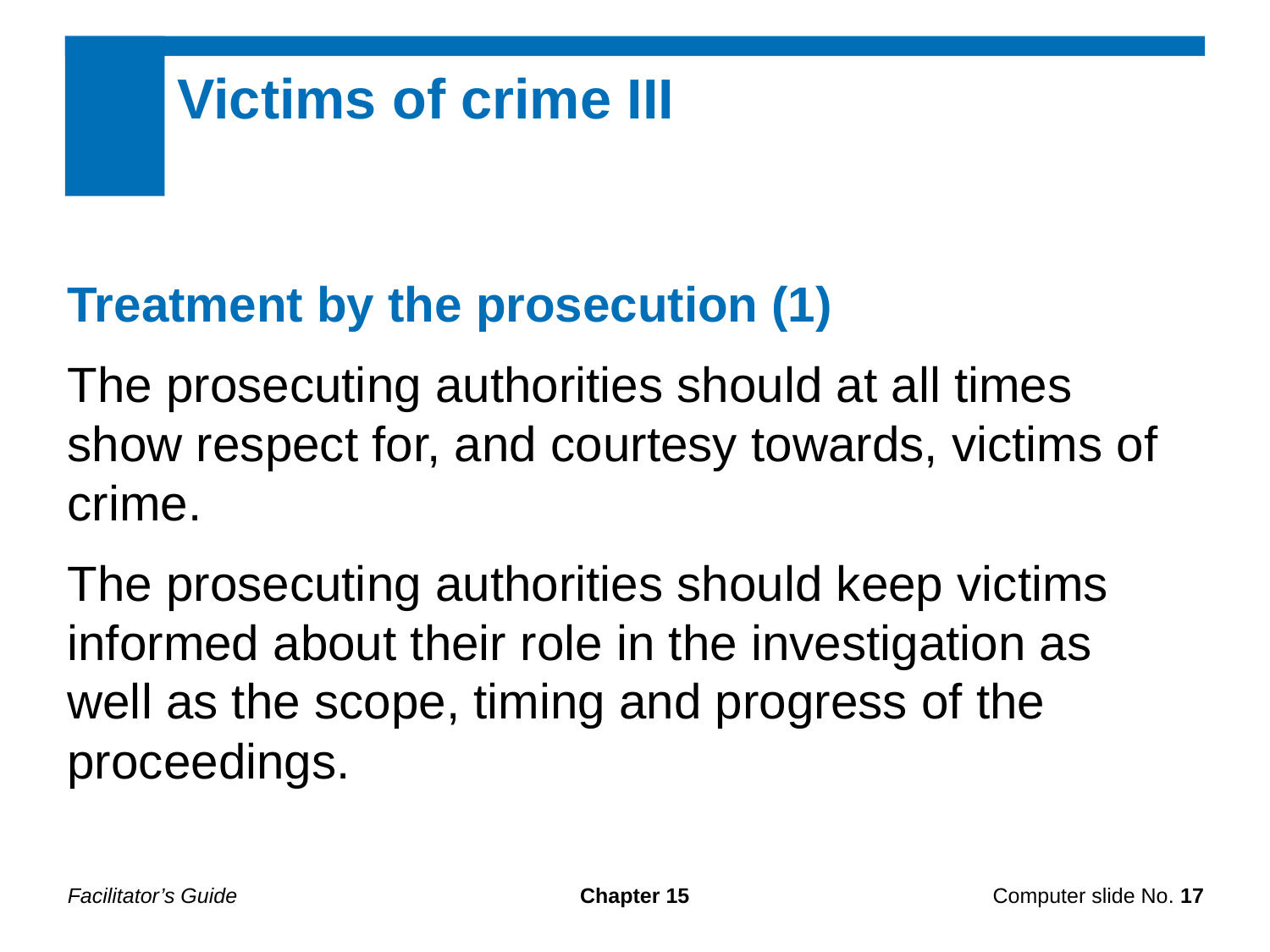

Victims of crime III
Treatment by the prosecution (1)
The prosecuting authorities should at all times show respect for, and courtesy towards, victims of crime.
The prosecuting authorities should keep victims informed about their role in the investigation as well as the scope, timing and progress of the proceedings.
Facilitator’s Guide
Chapter 15
Computer slide No. 17